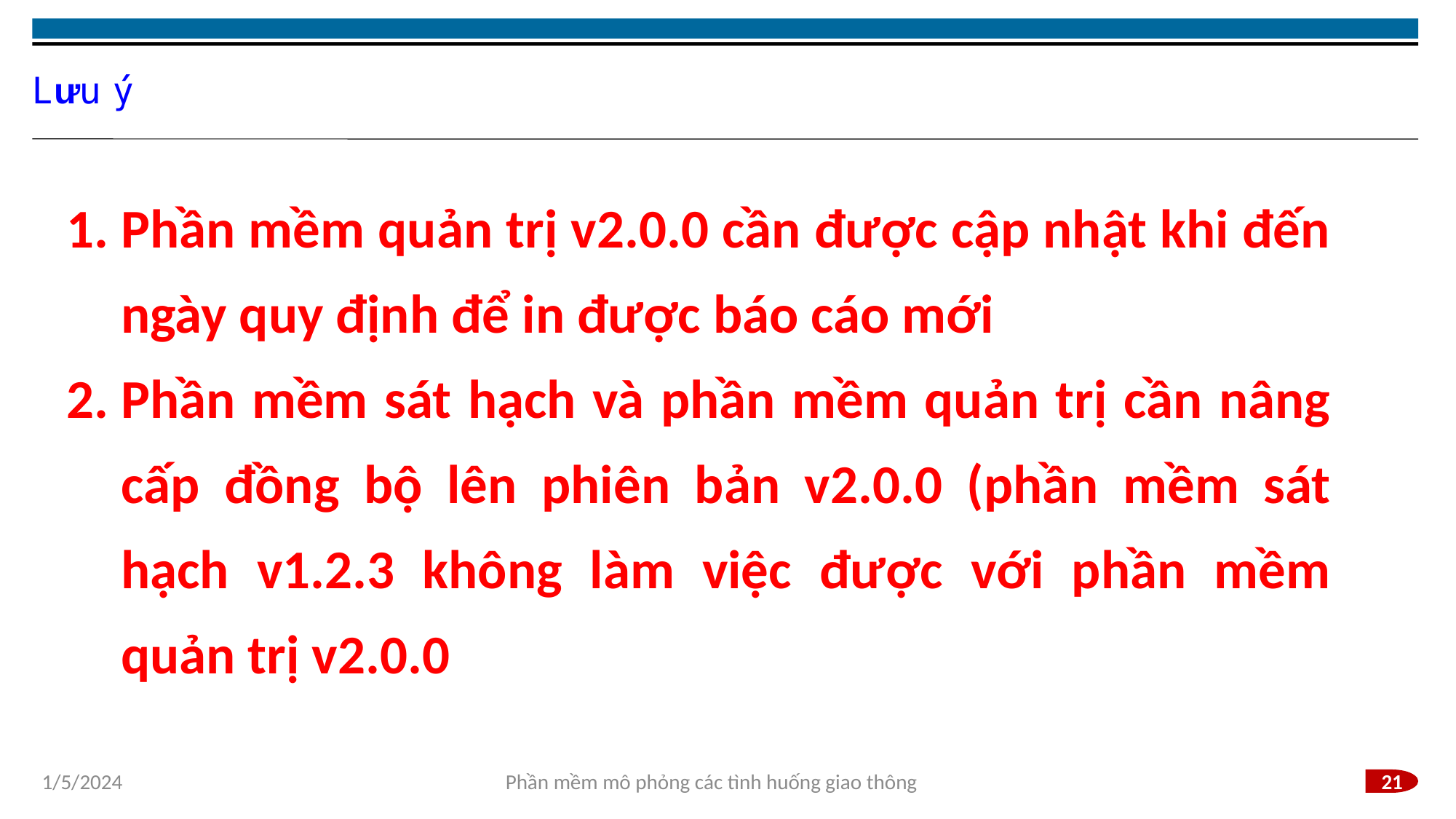

# Lưu ý
Phần mềm quản trị v2.0.0 cần được cập nhật khi đến ngày quy định để in được báo cáo mới
Phần mềm sát hạch và phần mềm quản trị cần nâng cấp đồng bộ lên phiên bản v2.0.0 (phần mềm sát hạch v1.2.3 không làm việc được với phần mềm quản trị v2.0.0
1/5/2024
Phần mềm mô phỏng các tình huống giao thông
21